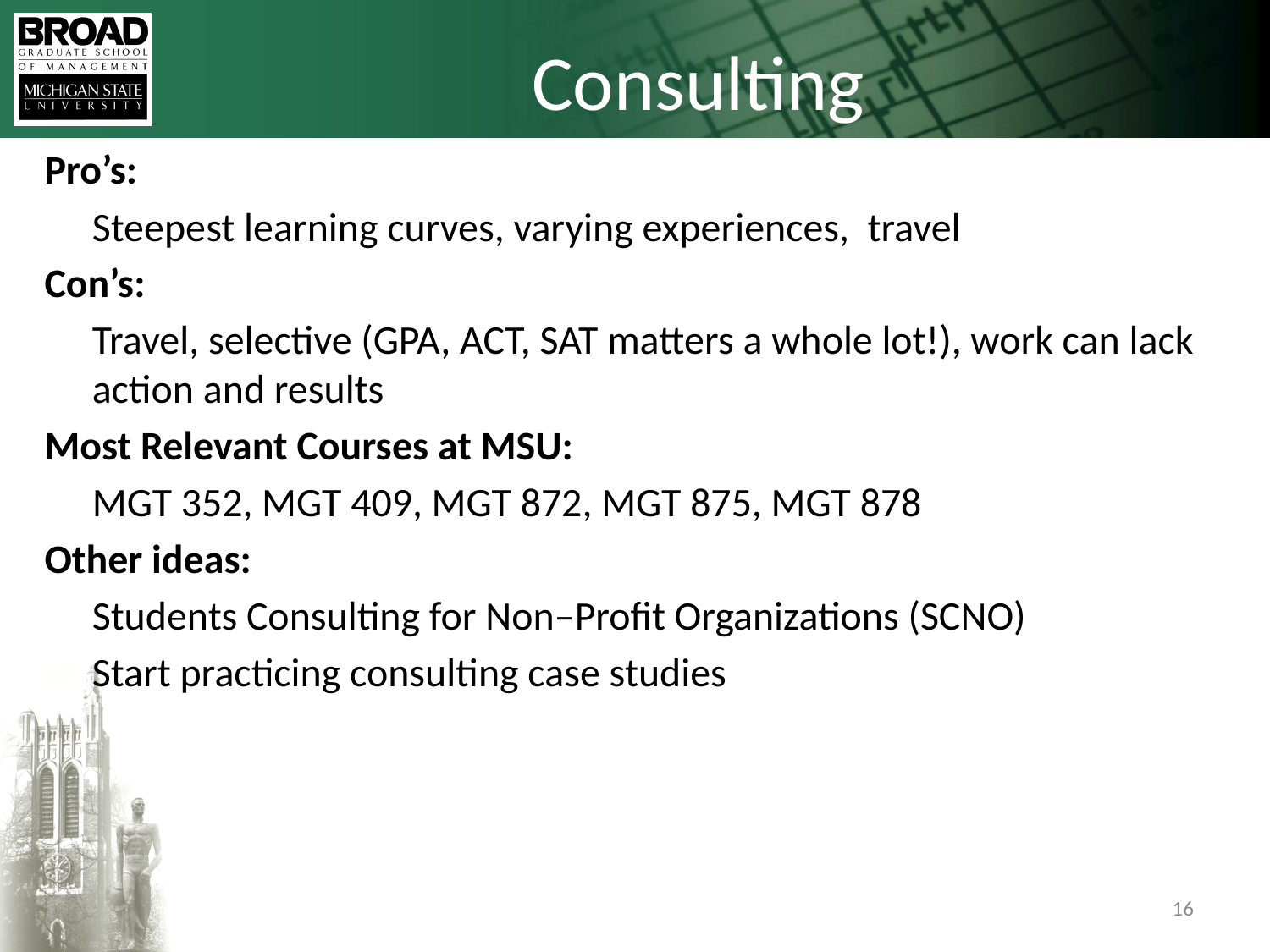

# Consulting
Pro’s:
	Steepest learning curves, varying experiences,  travel
Con’s:
	Travel, selective (GPA, ACT, SAT matters a whole lot!), work can lack action and results
Most Relevant Courses at MSU:
	MGT 352, MGT 409, MGT 872, MGT 875, MGT 878
Other ideas:
	Students Consulting for Non–Profit Organizations (SCNO)
	Start practicing consulting case studies